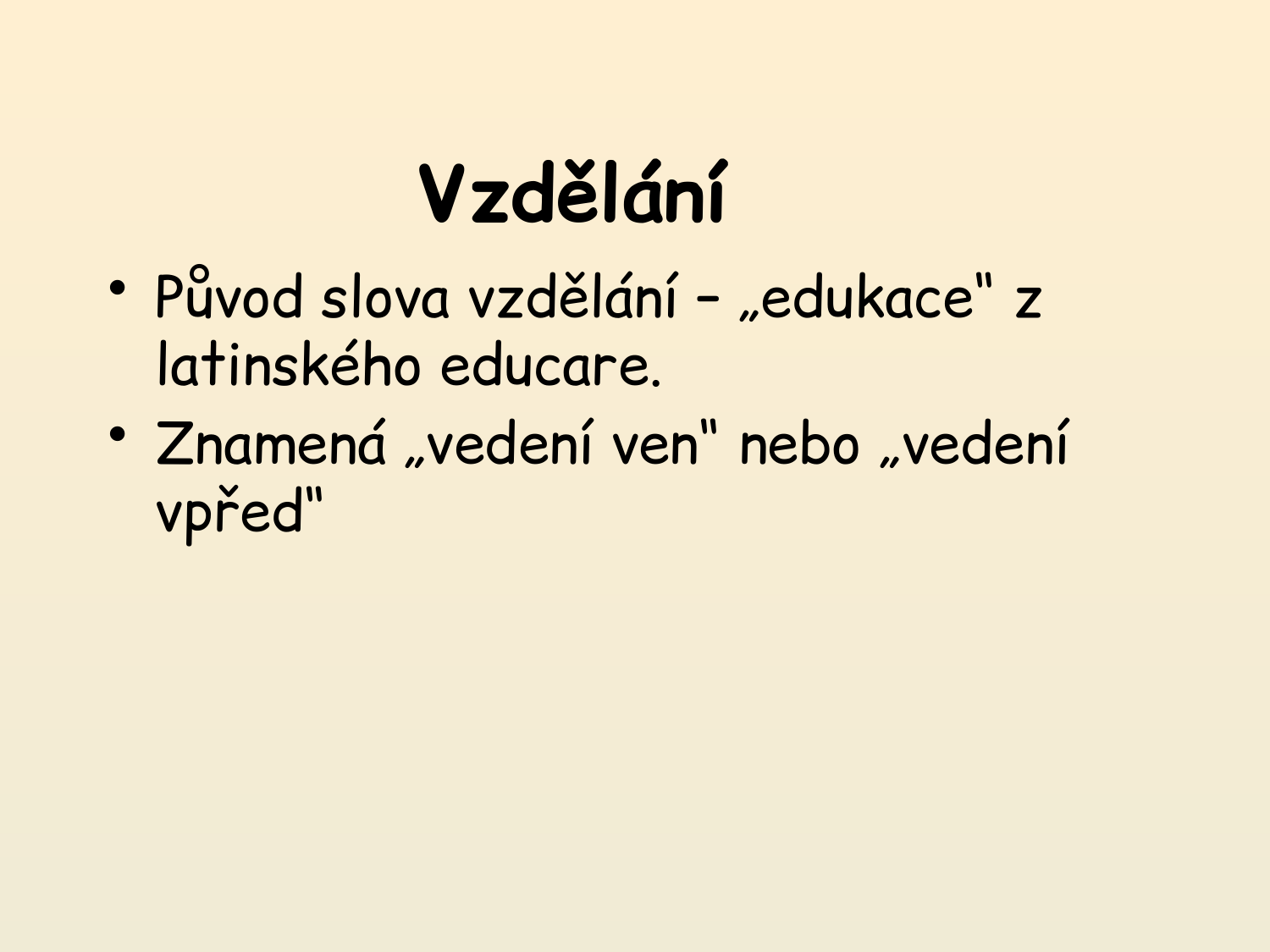

# Vzdělání
Původ slova vzdělání – „edukace“ z latinského educare.
Znamená „vedení ven“ nebo „vedení vpřed“